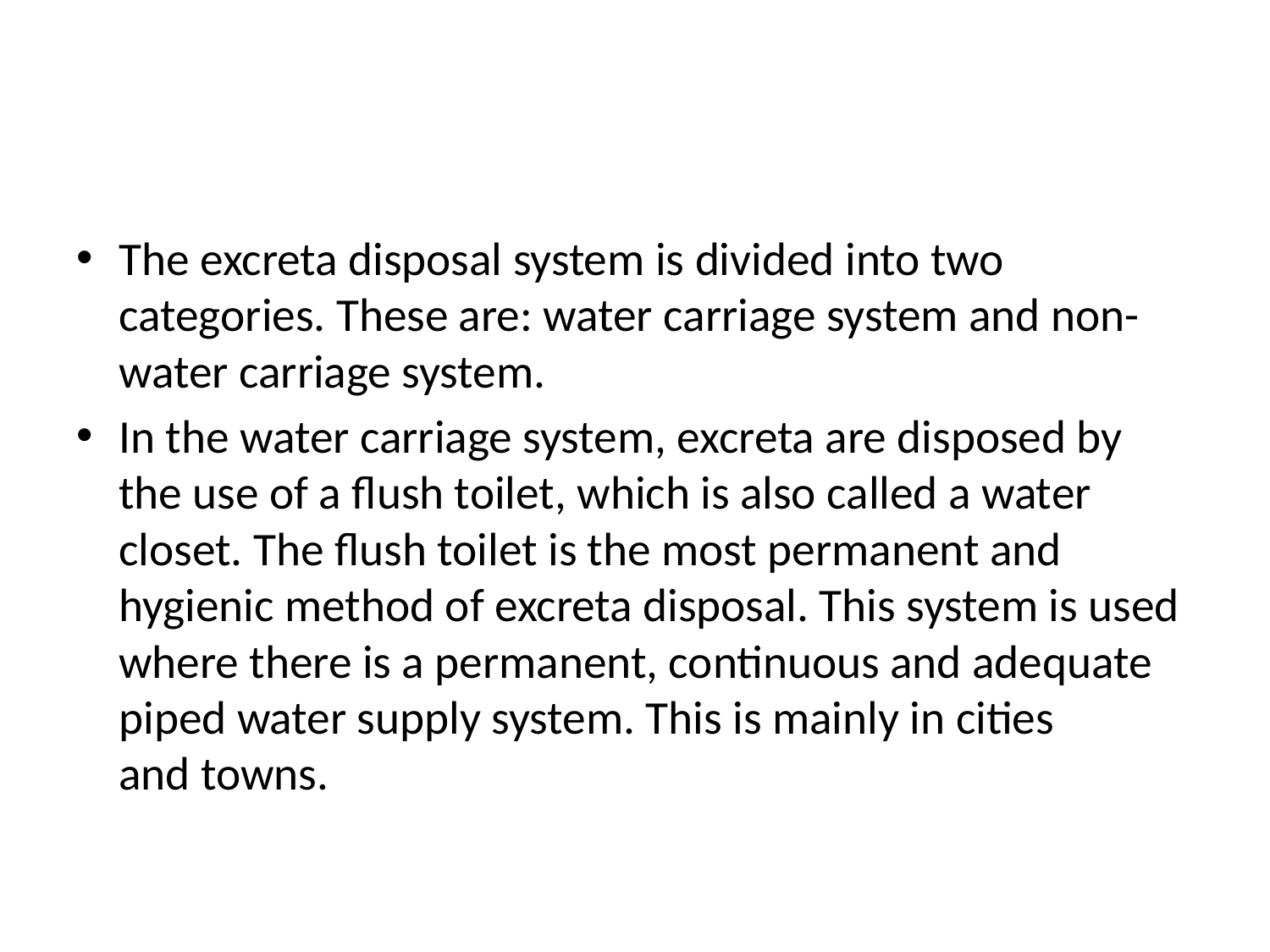

#
The excreta disposal system is divided into two categories. These are: water carriage system and non-water carriage system.
In the water carriage system, excreta are disposed by the use of a flush toilet, which is also called a water closet. The flush toilet is the most permanent and hygienic method of excreta disposal. This system is used where there is a permanent, continuous and adequate piped water supply system. This is mainly in cities
and towns.